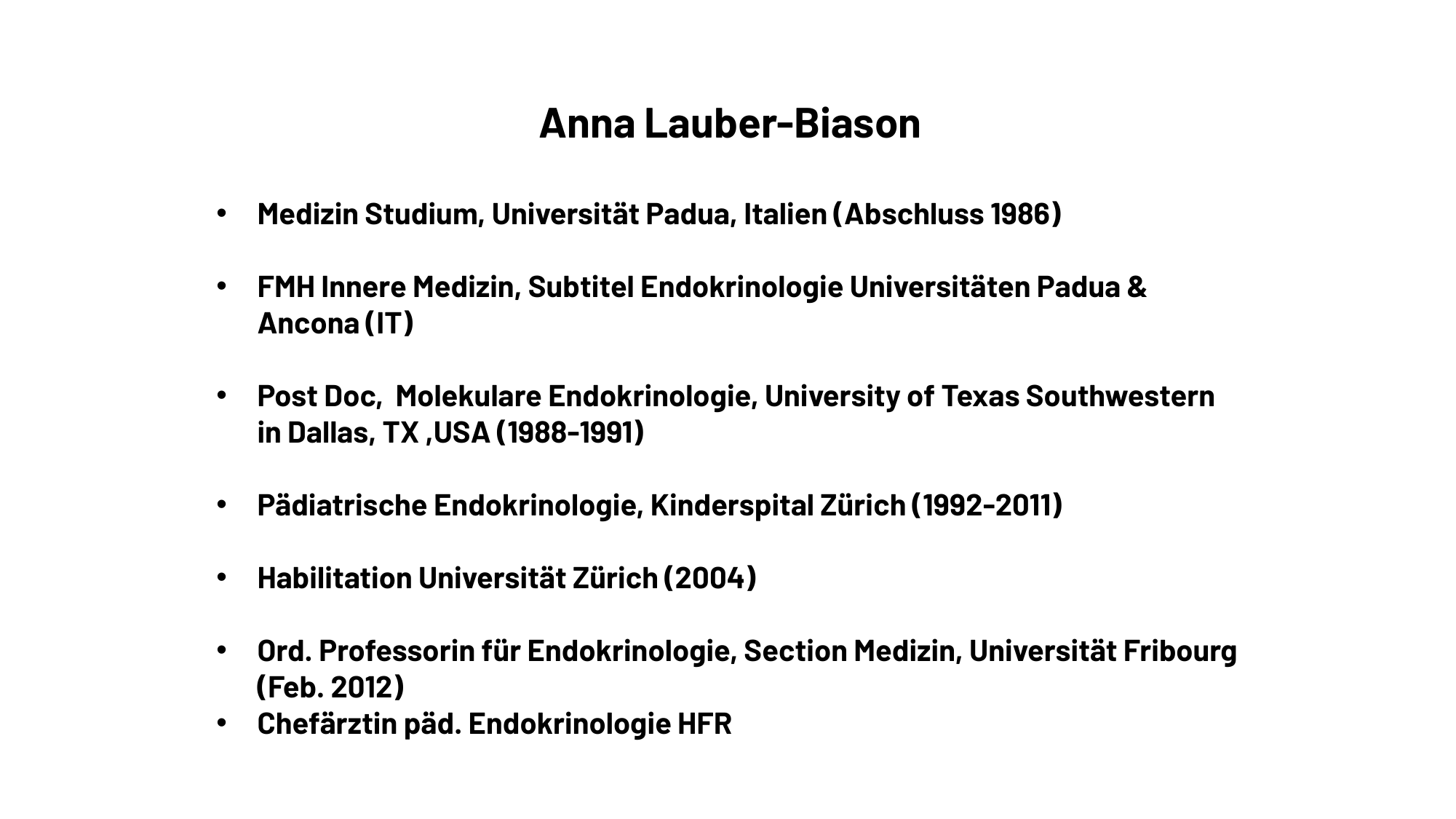

Anna Lauber-Biason

Medizin Studium, Universität Padua, Italien (Abschluss 1986)

FMH Innere Medizin, Subtitel Endokrinologie Universitäten Padua & Ancona (IT)

Post Doc,  Molekulare Endokrinologie, University of Texas Southwestern in Dallas, TX ,USA (1988-1991)

Pädiatrische Endokrinologie, Kinderspital Zürich (1992-2011)

Habilitation Universität Zürich (2004)

Ord. Professorin für Endokrinologie, Section Medizin, Universität Fribourg (Feb. 2012)
Chefärztin päd. Endokrinologie HFR